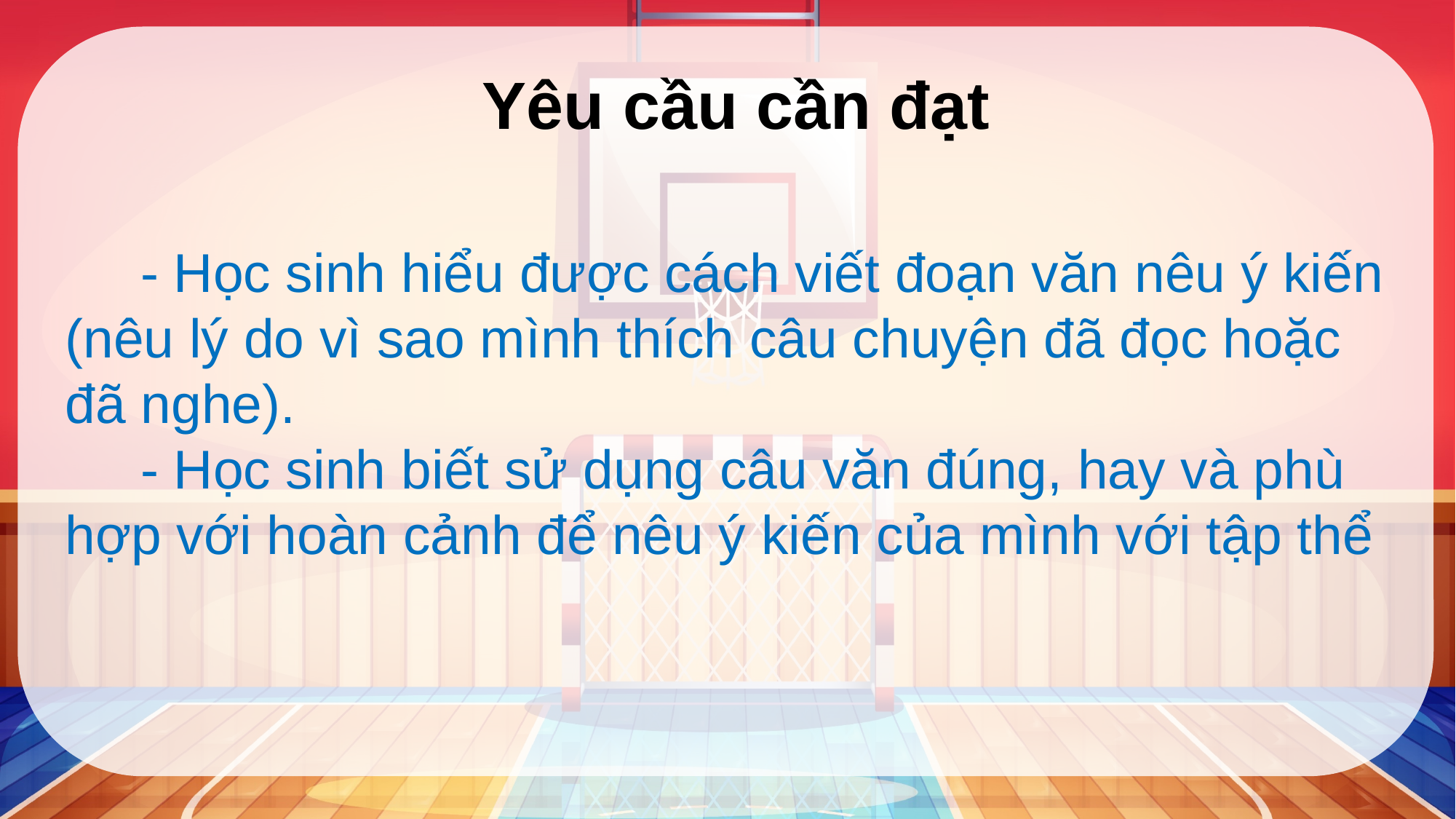

- Học sinh hiểu được cách viết đoạn văn nêu ý kiến (nêu lý do vì sao mình thích câu chuyện đã đọc hoặc đã nghe).
     - Học sinh biết sử dụng câu văn đúng, hay và phù hợp với hoàn cảnh để nêu ý kiến của mình với tập thể
Yêu cầu cần đạt